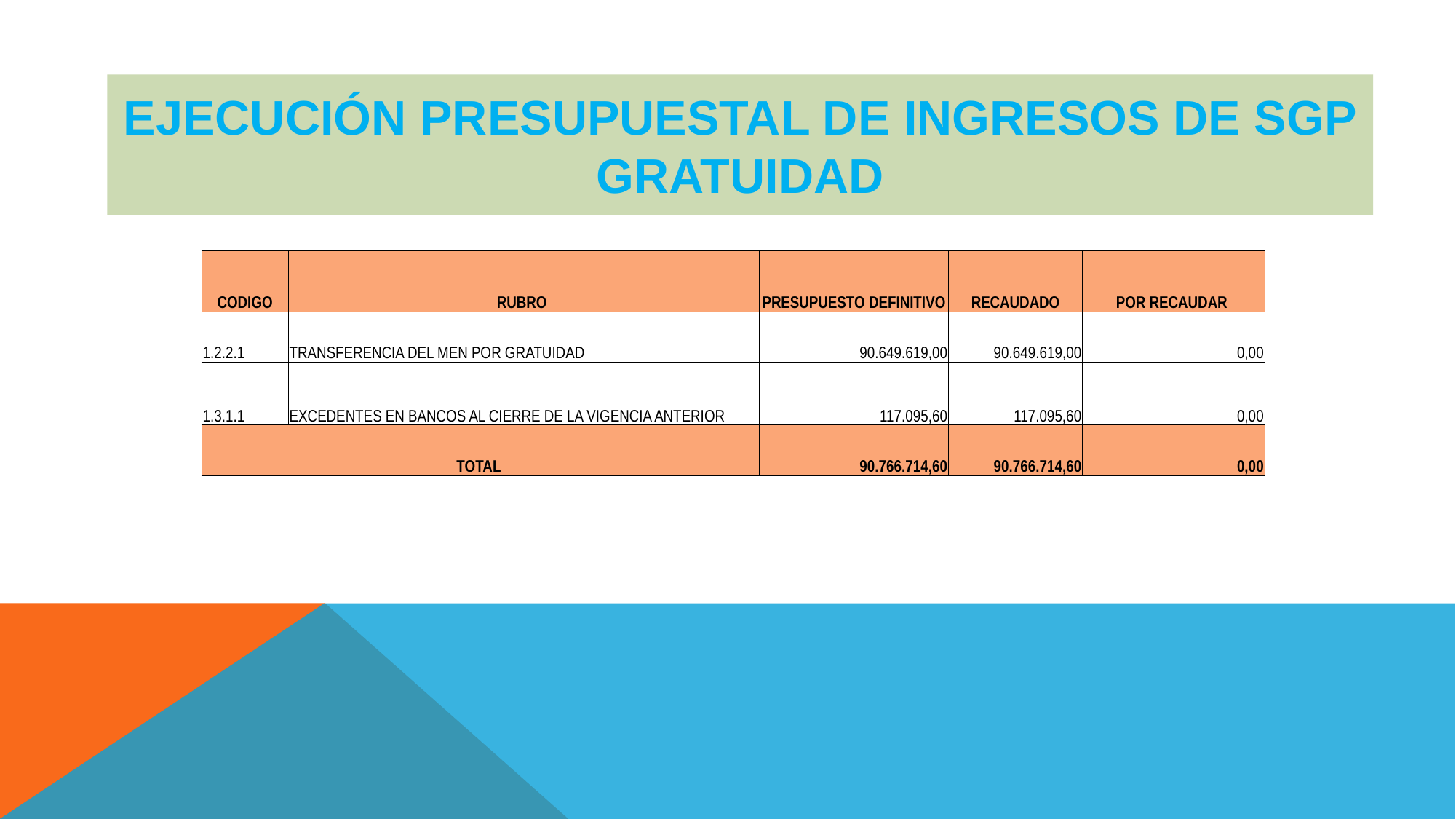

# EJECUCIÓN PRESUPUESTAL DE INGRESOS DE SGP GRATUIDAD
| CODIGO | RUBRO | PRESUPUESTO DEFINITIVO | RECAUDADO | POR RECAUDAR |
| --- | --- | --- | --- | --- |
| 1.2.2.1 | TRANSFERENCIA DEL MEN POR GRATUIDAD | 90.649.619,00 | 90.649.619,00 | 0,00 |
| 1.3.1.1 | EXCEDENTES EN BANCOS AL CIERRE DE LA VIGENCIA ANTERIOR | 117.095,60 | 117.095,60 | 0,00 |
| TOTAL |  | 90.766.714,60 | 90.766.714,60 | 0,00 |